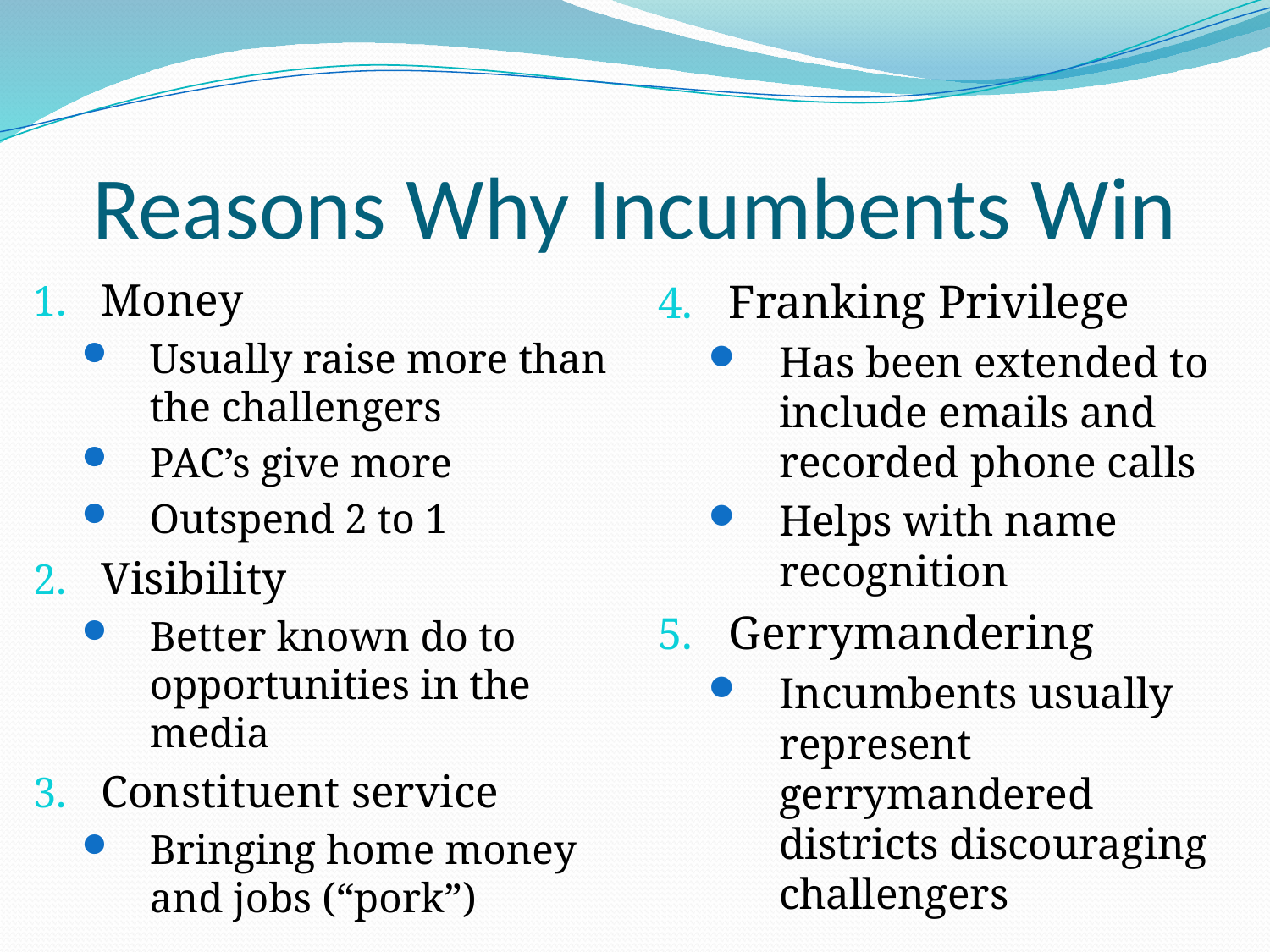

# Reasons Why Incumbents Win
Money
Usually raise more than the challengers
PAC’s give more
Outspend 2 to 1
Visibility
Better known do to opportunities in the media
Constituent service
Bringing home money and jobs (“pork”)
Franking Privilege
Has been extended to include emails and recorded phone calls
Helps with name recognition
Gerrymandering
Incumbents usually represent gerrymandered districts discouraging challengers